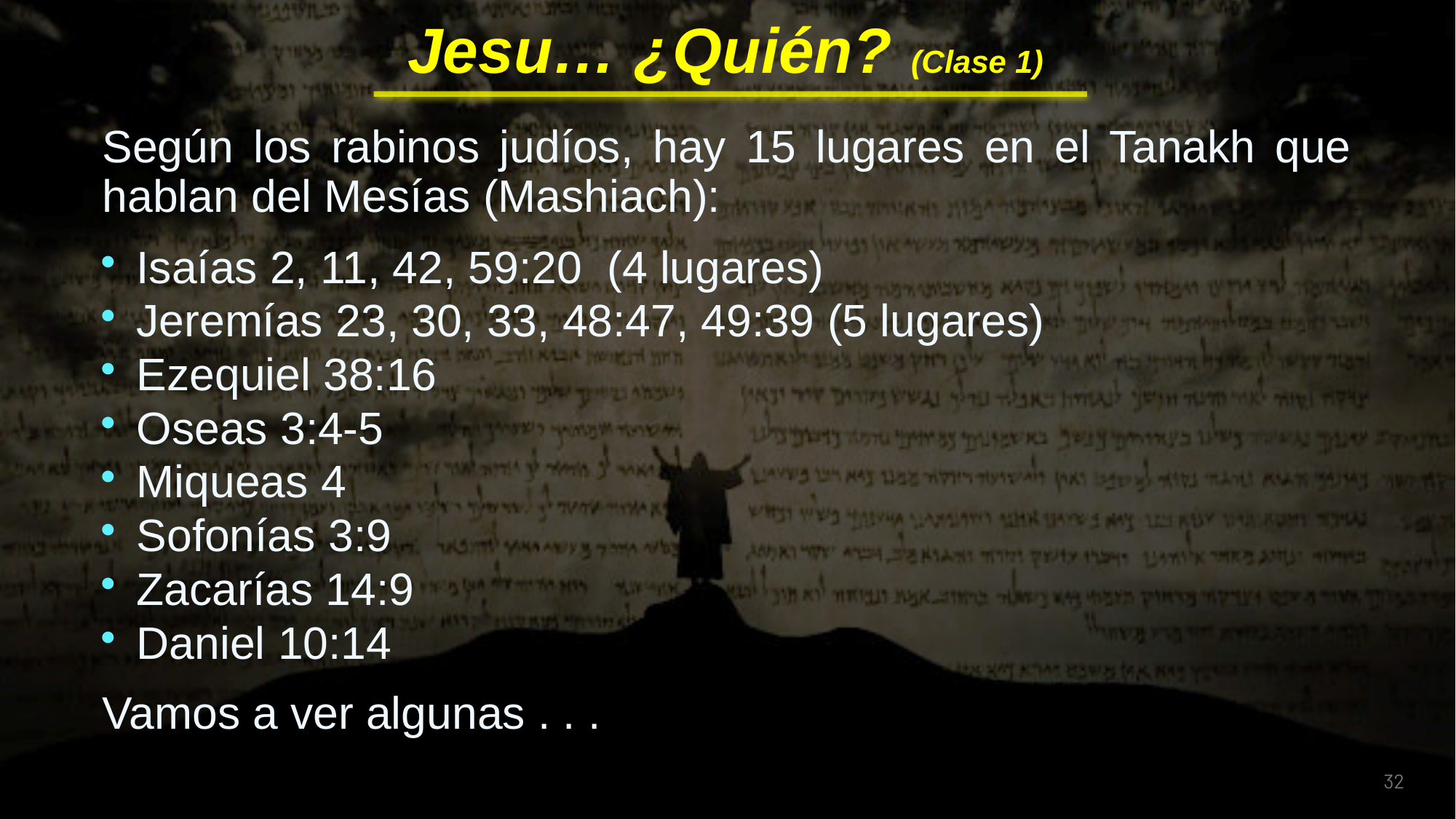

Según los rabinos judíos, hay 15 lugares en el Tanakh que hablan del Mesías (Mashiach):
Isaías 2, 11, 42, 59:20  (4 lugares)
Jeremías 23, 30, 33, 48:47, 49:39 (5 lugares)
Ezequiel 38:16
Oseas 3:4-5
Miqueas 4
Sofonías 3:9
Zacarías 14:9
Daniel 10:14
Vamos a ver algunas . . .